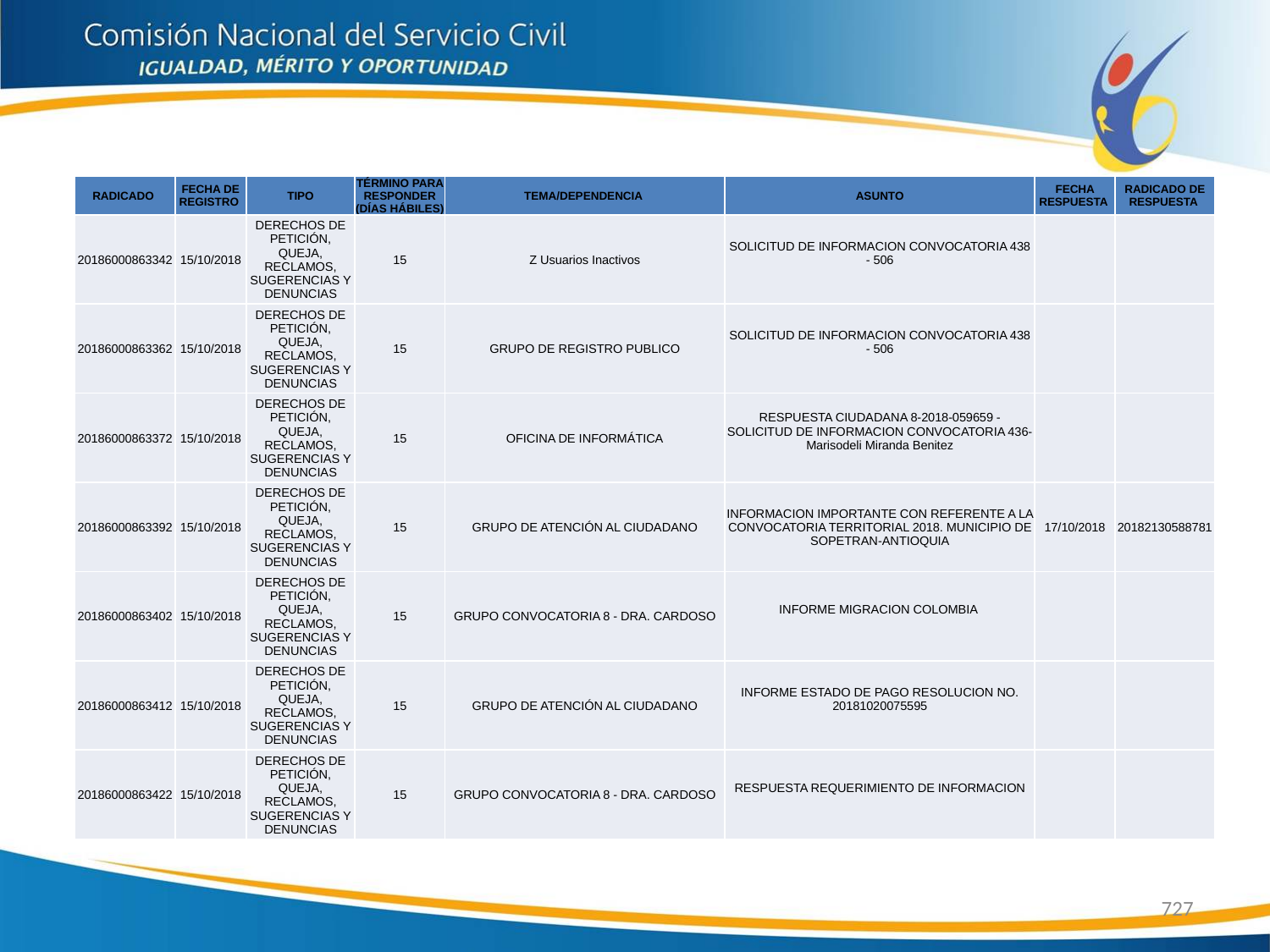

| RADICADO | FECHA DE REGISTRO | TIPO | TÉRMINO PARA RESPONDER (DÍAS HÁBILES) | TEMA/DEPENDENCIA | ASUNTO | FECHA RESPUESTA | RADICADO DE RESPUESTA |
| --- | --- | --- | --- | --- | --- | --- | --- |
| 20186000863342 | 15/10/2018 | DERECHOS DE PETICIÓN, QUEJA, RECLAMOS, SUGERENCIAS Y DENUNCIAS | 15 | Z Usuarios Inactivos | SOLICITUD DE INFORMACION CONVOCATORIA 438 - 506 |  |  |
| 20186000863362 | 15/10/2018 | DERECHOS DE PETICIÓN, QUEJA, RECLAMOS, SUGERENCIAS Y DENUNCIAS | 15 | GRUPO DE REGISTRO PUBLICO | SOLICITUD DE INFORMACION CONVOCATORIA 438 - 506 |  |  |
| 20186000863372 | 15/10/2018 | DERECHOS DE PETICIÓN, QUEJA, RECLAMOS, SUGERENCIAS Y DENUNCIAS | 15 | OFICINA DE INFORMÁTICA | RESPUESTA CIUDADANA 8-2018-059659 - SOLICITUD DE INFORMACION CONVOCATORIA 436-Marisodeli Miranda Benitez |  |  |
| 20186000863392 | 15/10/2018 | DERECHOS DE PETICIÓN, QUEJA, RECLAMOS, SUGERENCIAS Y DENUNCIAS | 15 | GRUPO DE ATENCIÓN AL CIUDADANO | INFORMACION IMPORTANTE CON REFERENTE A LA CONVOCATORIA TERRITORIAL 2018. MUNICIPIO DE SOPETRAN-ANTIOQUIA | 17/10/2018 | 20182130588781 |
| 20186000863402 | 15/10/2018 | DERECHOS DE PETICIÓN, QUEJA, RECLAMOS, SUGERENCIAS Y DENUNCIAS | 15 | GRUPO CONVOCATORIA 8 - DRA. CARDOSO | INFORME MIGRACION COLOMBIA |  |  |
| 20186000863412 | 15/10/2018 | DERECHOS DE PETICIÓN, QUEJA, RECLAMOS, SUGERENCIAS Y DENUNCIAS | 15 | GRUPO DE ATENCIÓN AL CIUDADANO | INFORME ESTADO DE PAGO RESOLUCION NO. 20181020075595 |  |  |
| 20186000863422 | 15/10/2018 | DERECHOS DE PETICIÓN, QUEJA, RECLAMOS, SUGERENCIAS Y DENUNCIAS | 15 | GRUPO CONVOCATORIA 8 - DRA. CARDOSO | RESPUESTA REQUERIMIENTO DE INFORMACION |  |  |
727